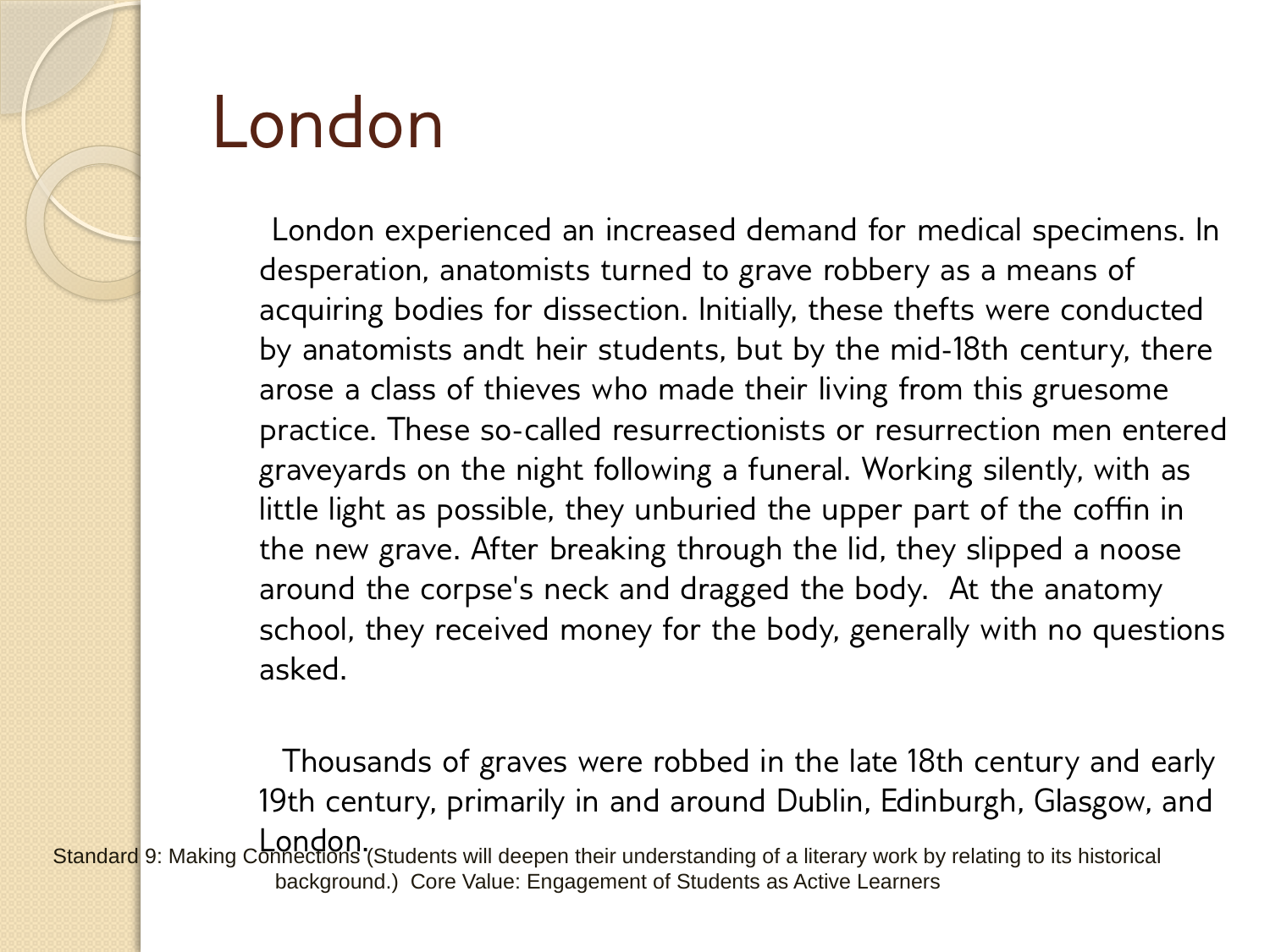

# London
     London experienced an increased demand for medical specimens. In desperation, anatomists turned to grave robbery as a means of acquiring bodies for dissection. Initially, these thefts were conducted by anatomists andt heir students, but by the mid-18th century, there arose a class of thieves who made their living from this gruesome practice. These so-called resurrectionists or resurrection men entered graveyards on the night following a funeral. Working silently, with as little light as possible, they unburied the upper part of the coffin in the new grave. After breaking through the lid, they slipped a noose around the corpse's neck and dragged the body.  At the anatomy school, they received money for the body, generally with no questions asked.

      Thousands of graves were robbed in the late 18th century and early 19th century, primarily in and around Dublin, Edinburgh, Glasgow, and London.
Standard 9: Making Connections (Students will deepen their understanding of a literary work by relating to its historical background.)  Core Value: Engagement of Students as Active Learners